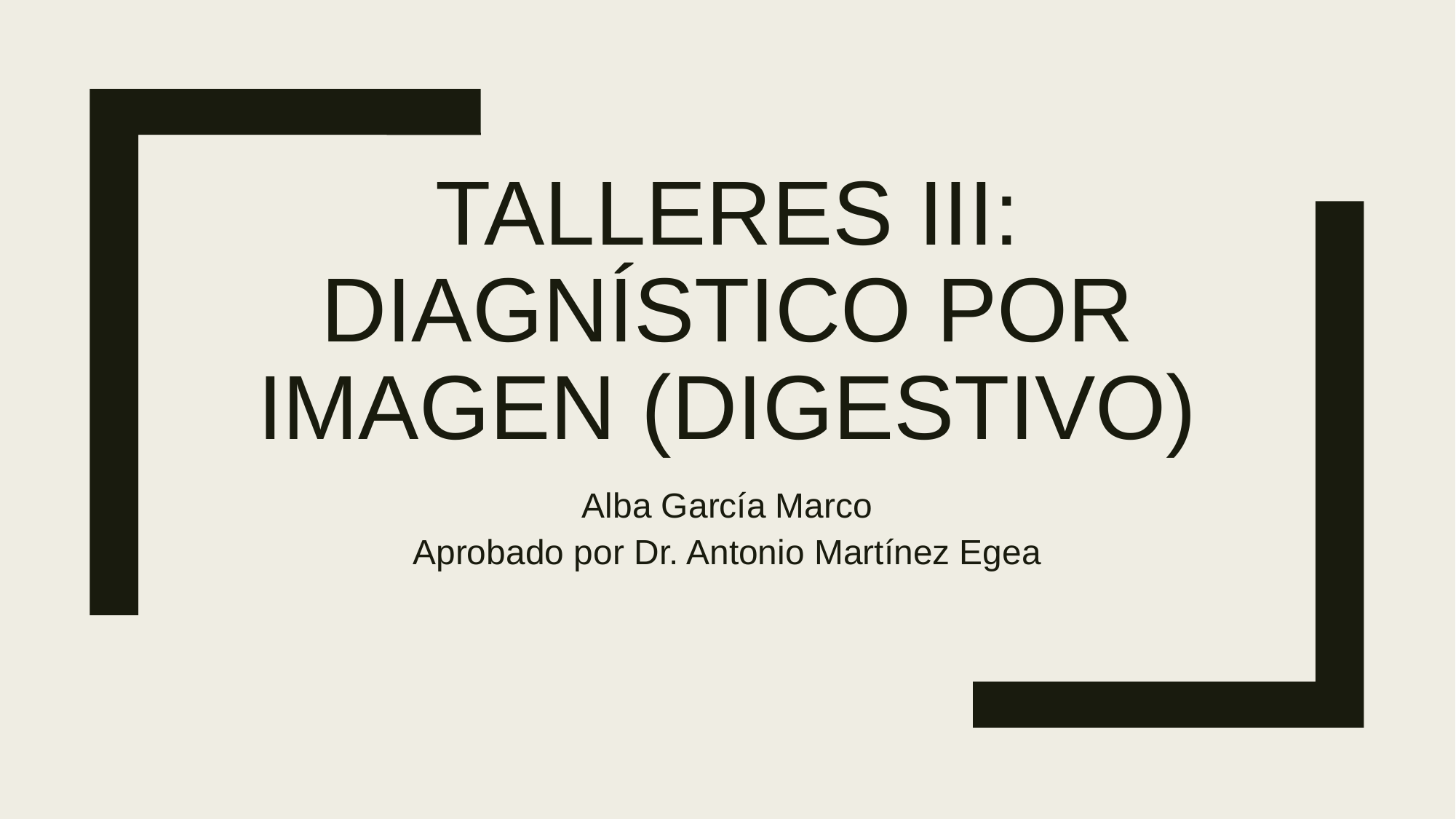

# Talleres III: Diagnístico por imagen (Digestivo)
Alba García Marco
Aprobado por Dr. Antonio Martínez Egea